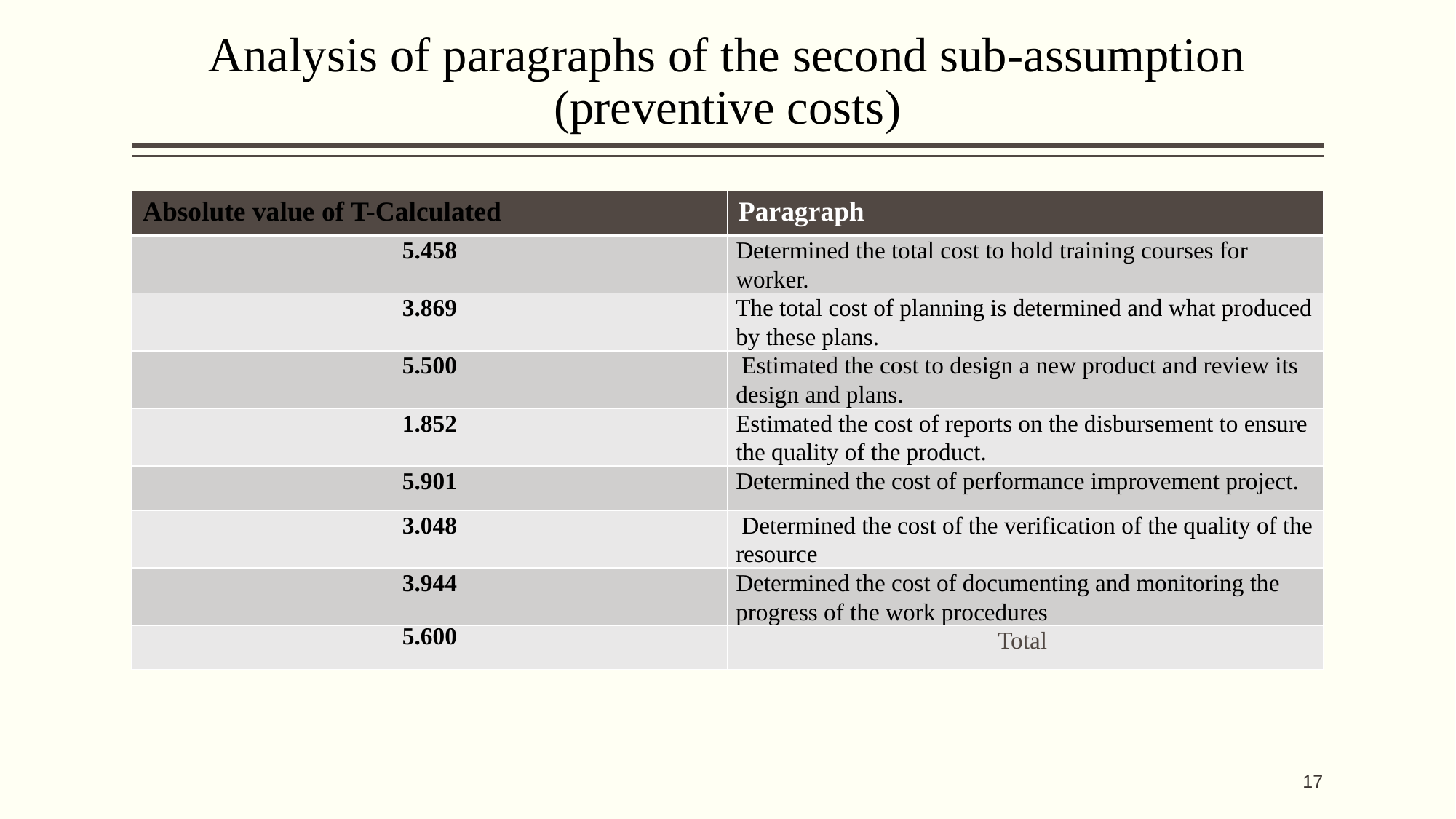

# Analysis of paragraphs of the second sub-assumption (preventive costs)
| Absolute value of T-Calculated | Paragraph |
| --- | --- |
| 5.458 | Determined the total cost to hold training courses for worker. |
| 3.869 | The total cost of planning is determined and what produced by these plans. |
| 5.500 | Estimated the cost to design a new product and review its design and plans. |
| 1.852 | Estimated the cost of reports on the disbursement to ensure the quality of the product. |
| 5.901 | Determined the cost of performance improvement project. |
| 3.048 | Determined the cost of the verification of the quality of the resource |
| 3.944 | Determined the cost of documenting and monitoring the progress of the work procedures |
| 5.600 | Total |
17